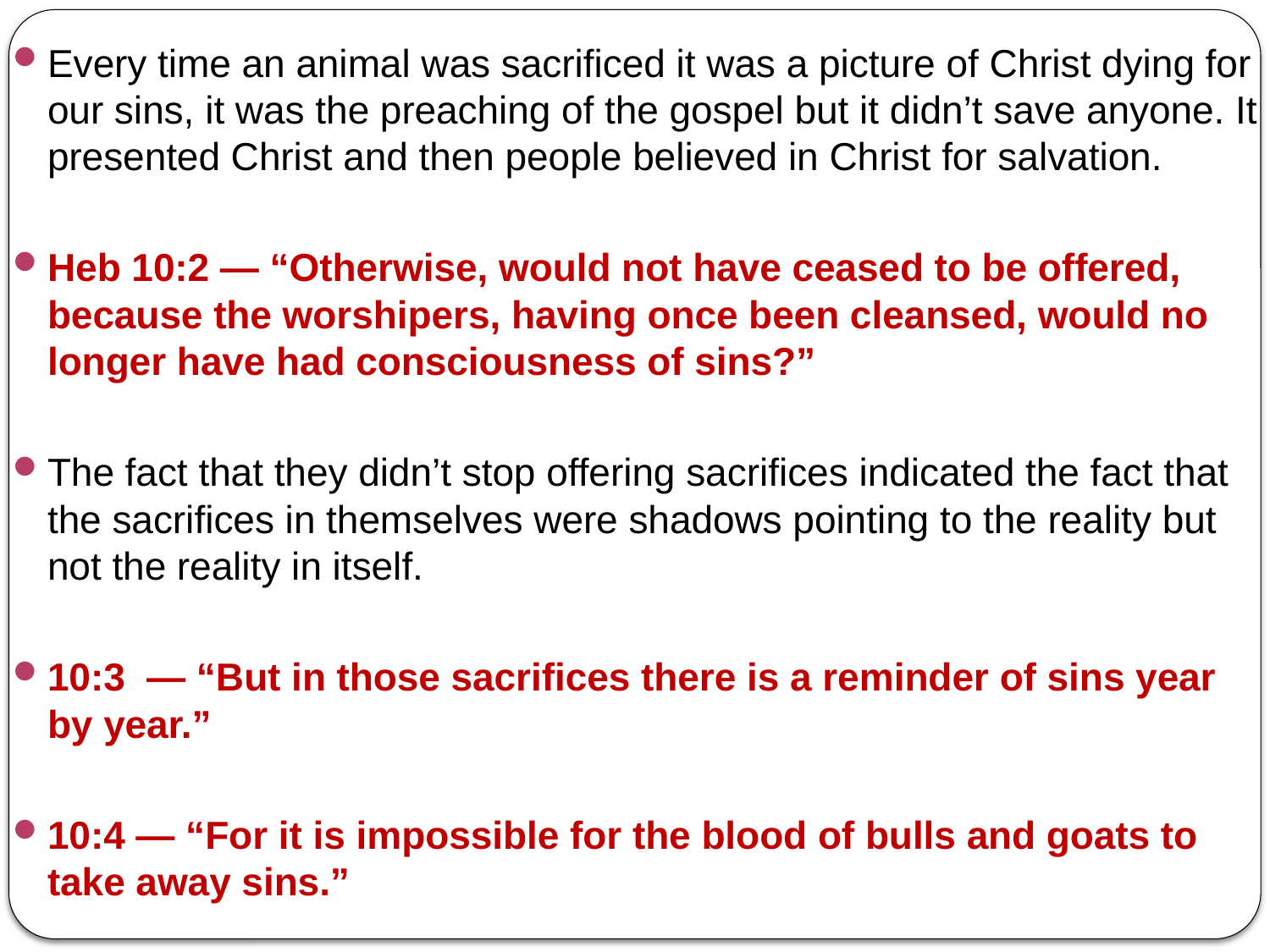

Every time an animal was sacrificed it was a picture of Christ dying for our sins, it was the preaching of the gospel but it didn’t save anyone. It presented Christ and then people believed in Christ for salvation.

Heb 10:2 — “Otherwise, would not have ceased to be offered, because the worshipers, having once been cleansed, would no longer have had consciousness of sins?”

The fact that they didn’t stop offering sacrifices indicated the fact that the sacrifices in themselves were shadows pointing to the reality but not the reality in itself.

10:3  — “But in those sacrifices there is a reminder of sins year by year.”

10:4 — “For it is impossible for the blood of bulls and goats to take away sins.”